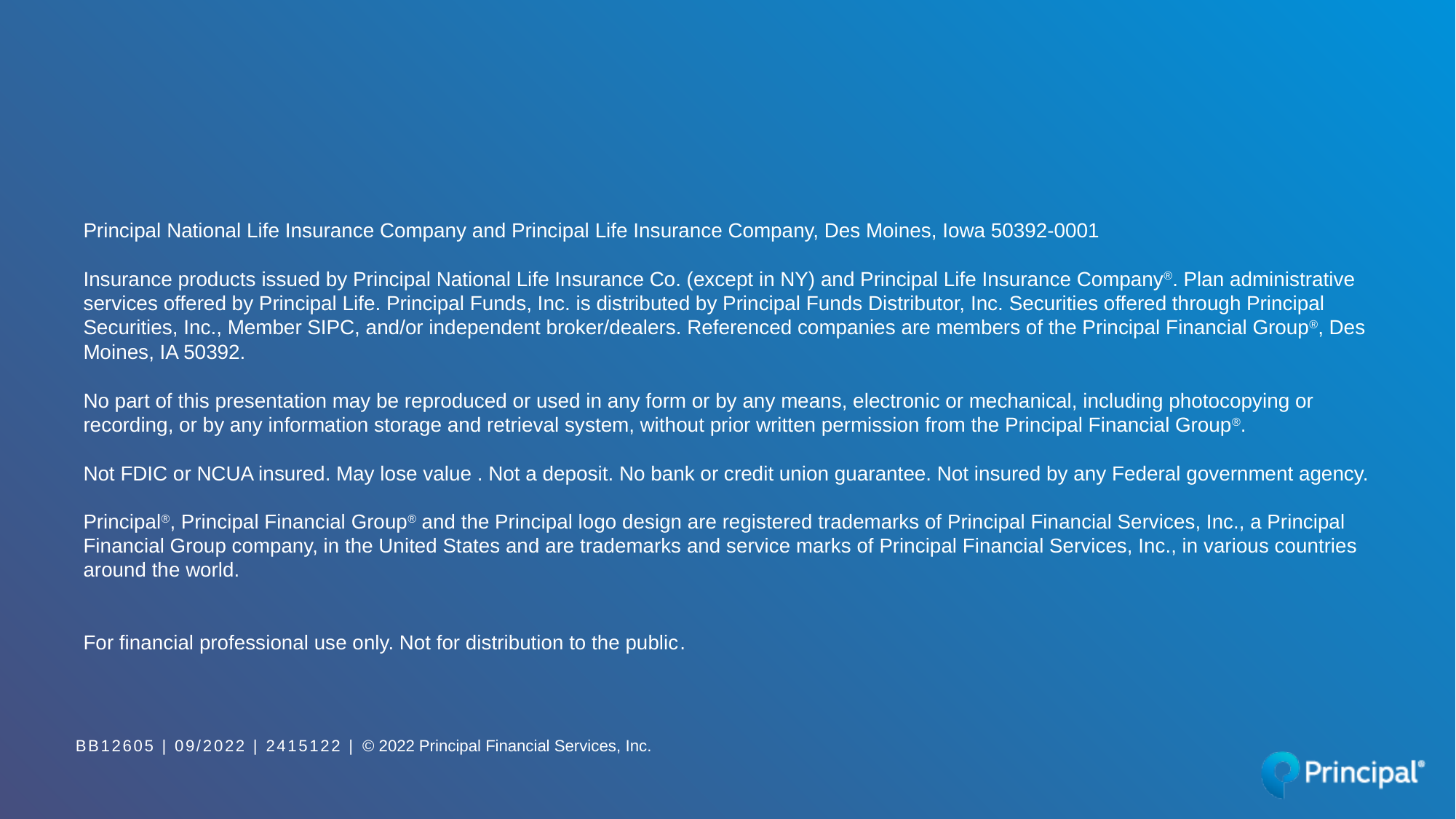

Principal National Life Insurance Company and Principal Life Insurance Company, Des Moines, Iowa 50392-0001
Insurance products issued by Principal National Life Insurance Co. (except in NY) and Principal Life Insurance Company®. Plan administrative services offered by Principal Life. Principal Funds, Inc. is distributed by Principal Funds Distributor, Inc. Securities offered through Principal Securities, Inc., Member SIPC, and/or independent broker/dealers. Referenced companies are members of the Principal Financial Group®, Des Moines, IA 50392.

No part of this presentation may be reproduced or used in any form or by any means, electronic or mechanical, including photocopying or recording, or by any information storage and retrieval system, without prior written permission from the Principal Financial Group®.
Not FDIC or NCUA insured. May lose value . Not a deposit. No bank or credit union guarantee. Not insured by any Federal government agency.
Principal®, Principal Financial Group® and the Principal logo design are registered trademarks of Principal Financial Services, Inc., a Principal Financial Group company, in the United States and are trademarks and service marks of Principal Financial Services, Inc., in various countries around the world.

For financial professional use only. Not for distribution to the public.

BB12605 | 09/2022 | 2415122 | © 2022 Principal Financial Services, Inc.